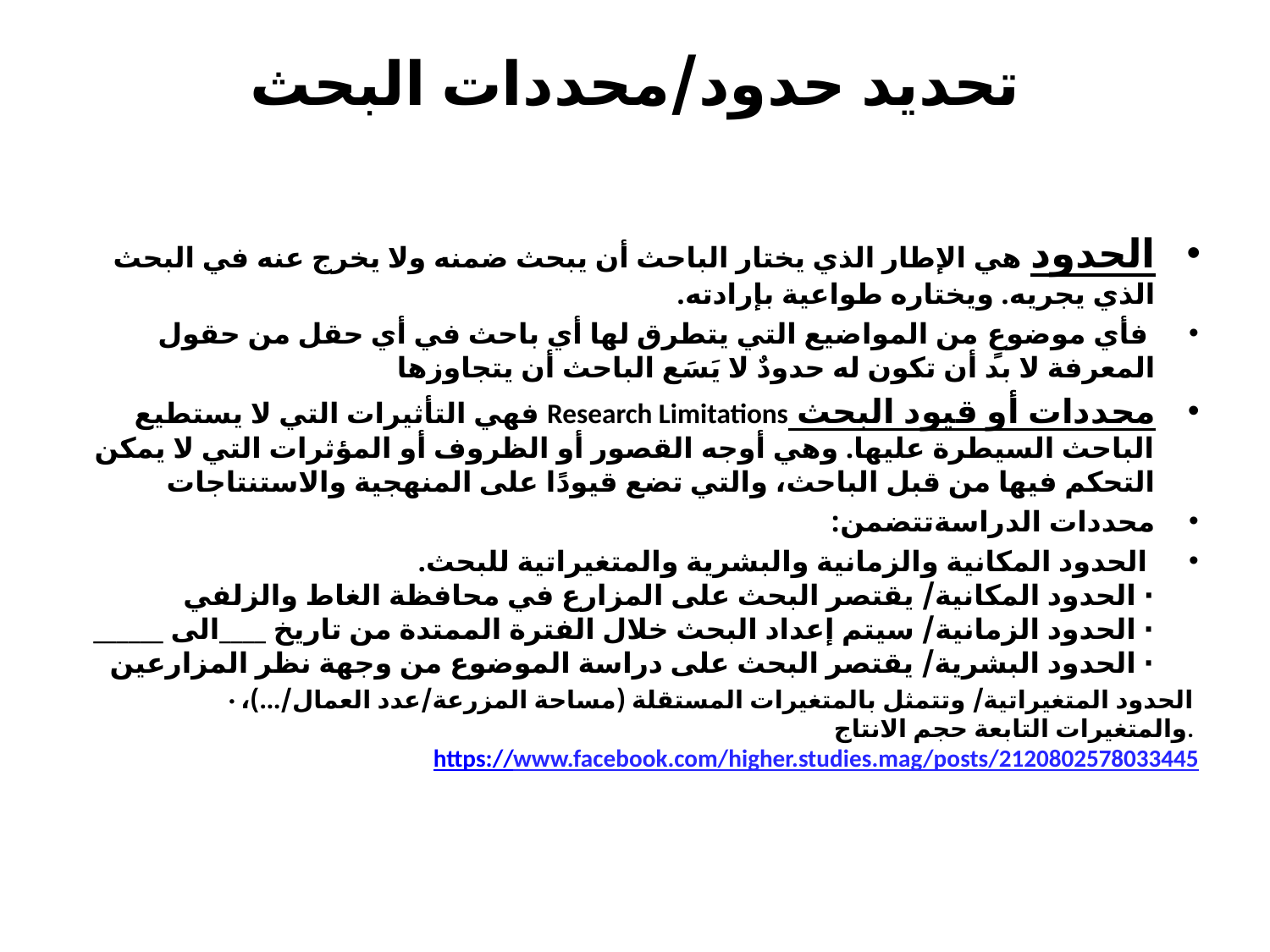

# تحديد حدود/محددات البحث
الحدود هي الإطار الذي يختار الباحث أن يبحث ضمنه ولا يخرج عنه في البحث الذي يجريه. ويختاره طواعية بإرادته.
 فأي موضوعٍ من المواضيع التي يتطرق لها أي باحث في أي حقل من حقول المعرفة لا بد أن تكون له حدودٌ لا يَسَع الباحث أن يتجاوزها
محددات أو قيود البحث ‏Research Limitations‏ فهي التأثيرات التي لا يستطيع الباحث السيطرة عليها. وهي أوجه القصور أو الظروف أو المؤثرات التي لا يمكن التحكم فيها من قبل الباحث، والتي تضع قيودًا على المنهجية والاستنتاجات
محددات الدراسةتتضمن:
 الحدود المكانية والزمانية والبشرية والمتغيراتية للبحث.
· الحدود المكانية/ يقتصر البحث على المزارع في محافظة الغاط والزلفي
· الحدود الزمانية/ سيتم إعداد البحث خلال الفترة الممتدة من تاريخ ____الى ______
· الحدود البشرية/ يقتصر البحث على دراسة الموضوع من وجهة نظر المزارعين
· الحدود المتغيراتية/ وتتمثل بالمتغيرات المستقلة (مساحة المزرعة/عدد العمال/...)، والمتغيرات التابعة حجم الانتاج.
https://www.facebook.com/higher.studies.mag/posts/2120802578033445